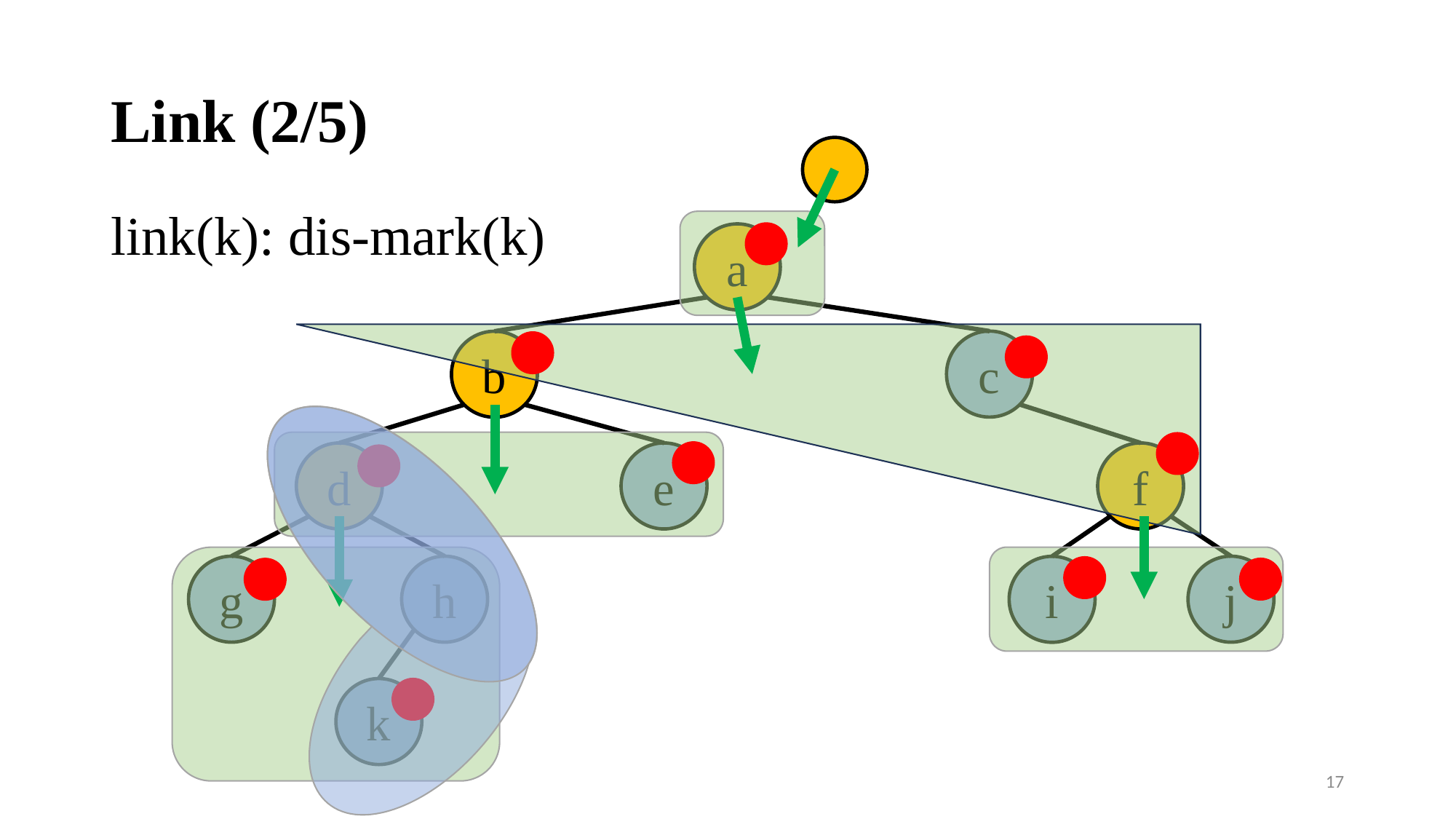

# Link (2/5)

link(k): dis-mark(k)

a

c
b

d
e
f

g
h
j
i

k
17